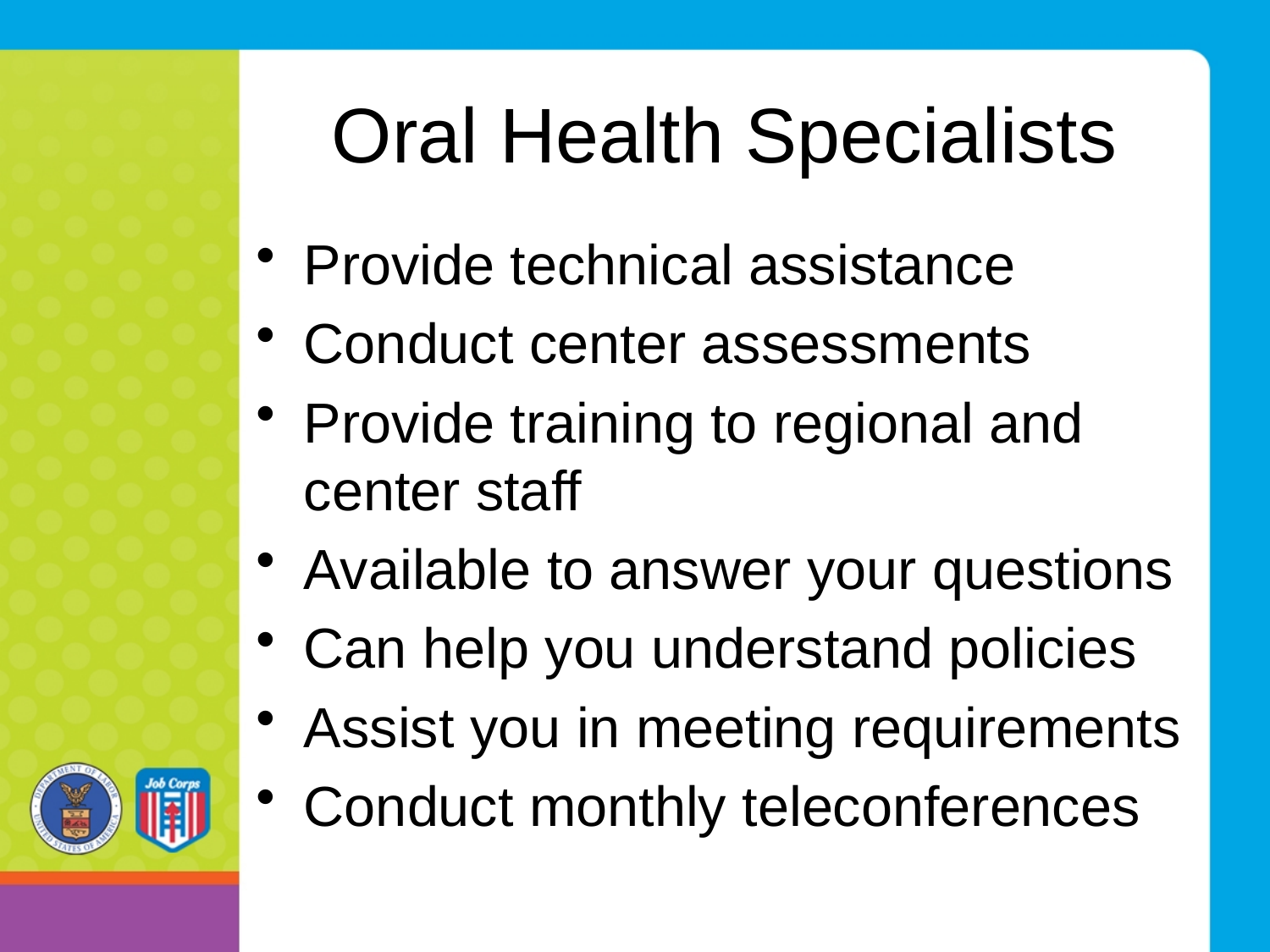

# Oral Health Specialists
Provide technical assistance
Conduct center assessments
Provide training to regional and center staff
Available to answer your questions
Can help you understand policies
Assist you in meeting requirements
Conduct monthly teleconferences